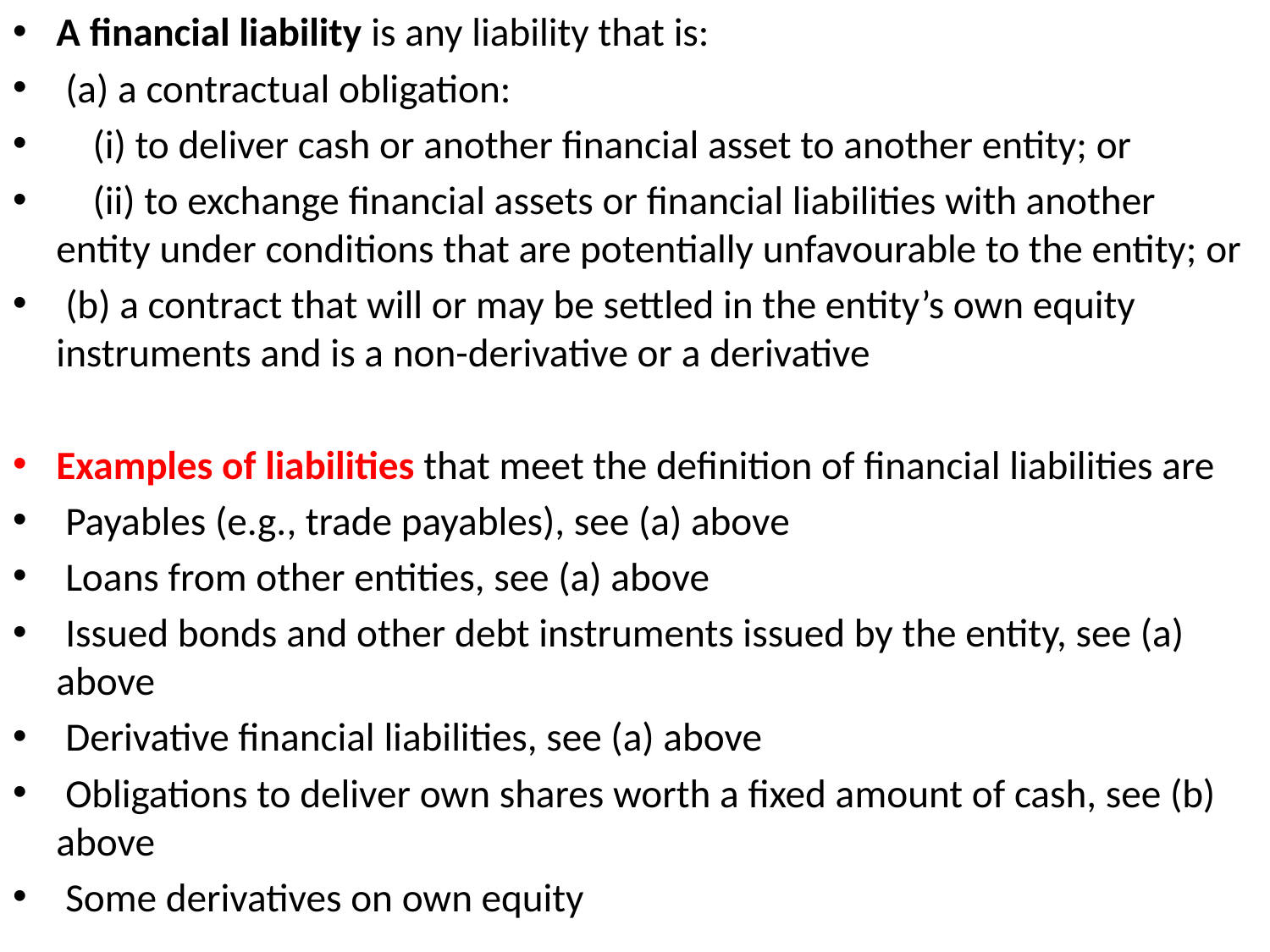

A financial liability is any liability that is:
 (a) a contractual obligation:
    (i) to deliver cash or another financial asset to another entity; or
    (ii) to exchange financial assets or financial liabilities with another entity under conditions that are potentially unfavourable to the entity; or
 (b) a contract that will or may be settled in the entity’s own equity instruments and is a non-derivative or a derivative

Examples of liabilities that meet the definition of financial liabilities are
 Payables (e.g., trade payables), see (a) above
 Loans from other entities, see (a) above
 Issued bonds and other debt instruments issued by the entity, see (a) above
 Derivative financial liabilities, see (a) above
 Obligations to deliver own shares worth a fixed amount of cash, see (b) above
 Some derivatives on own equity